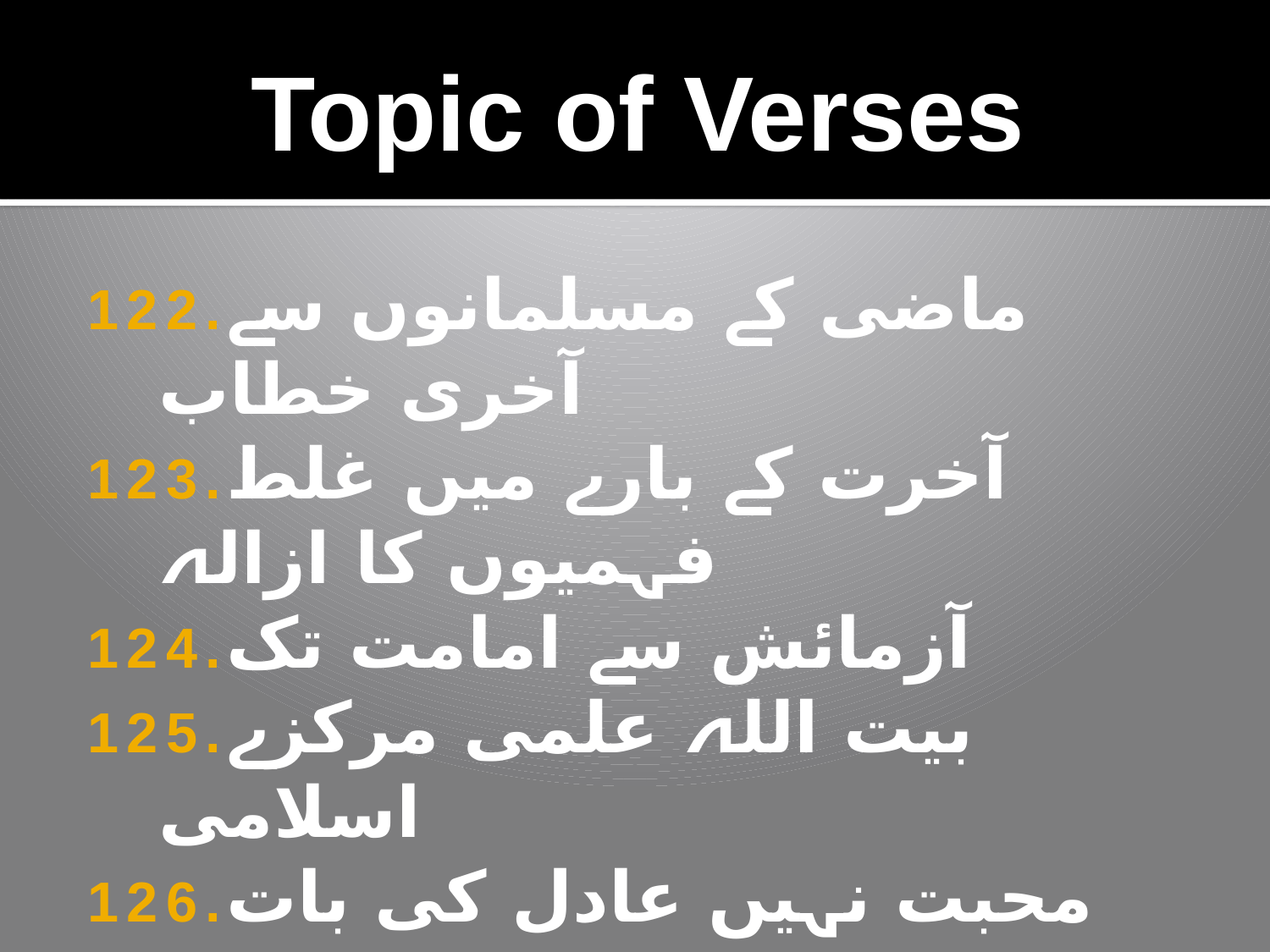

# Topic of Verses
ماضی کے مسلمانوں سے آخری خطاب
آخرت کے بارے میں غلط فہمیوں کا ازالہ
آزمائش سے امامت تک
بیت اللہ علمی مرکزے اسلامی
محبت نہیں عادل کی بات
قابلیت نہیں قبولیت
ابراہیم با حیثیت باپ
تعلیمی نظام کی اساس